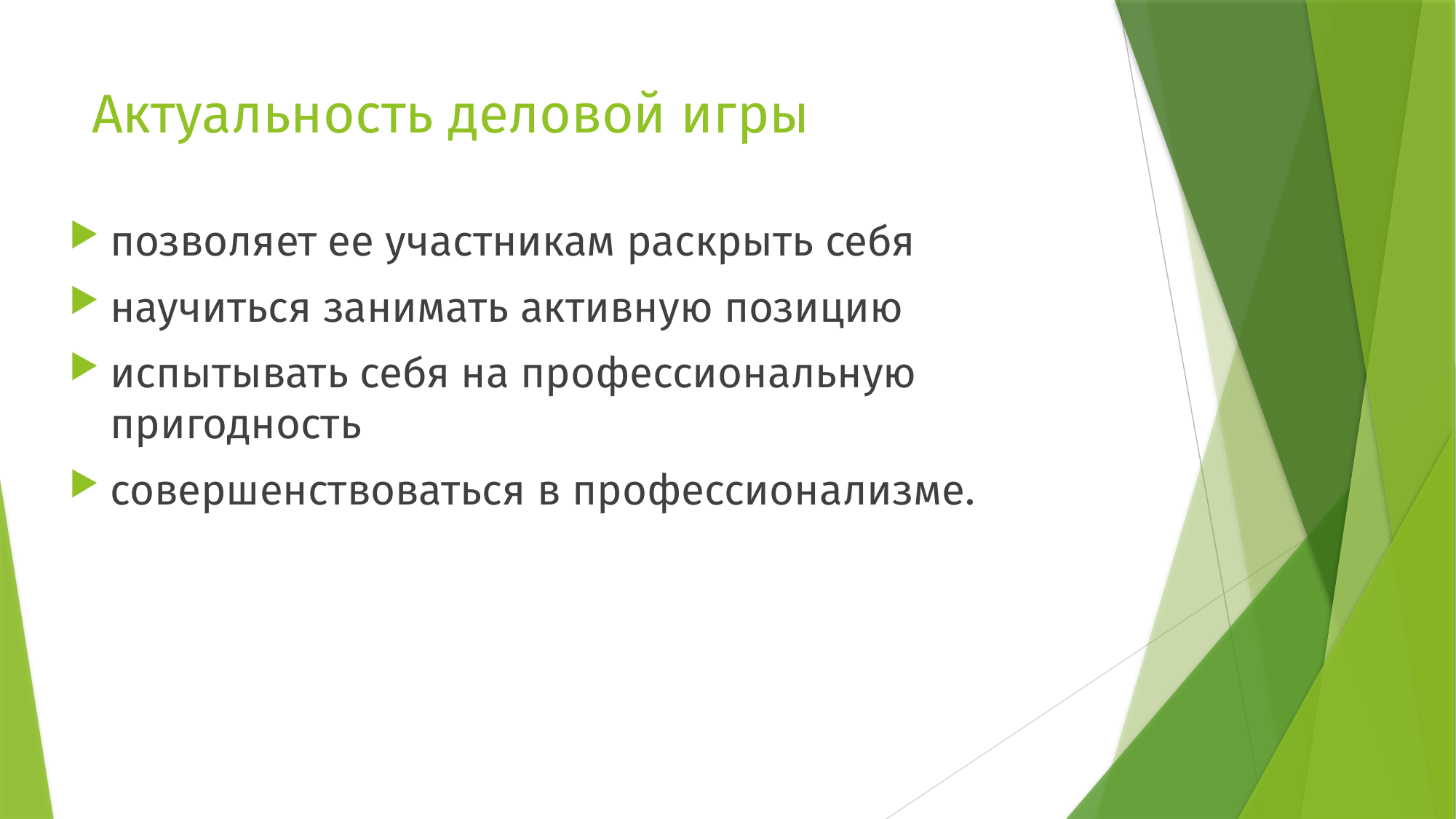

# Актуальность деловой игры
позволяет ее участникам раскрыть себя
научиться занимать активную позицию
испытывать себя на профессиональную пригодность
совершенствоваться в профессионализме.